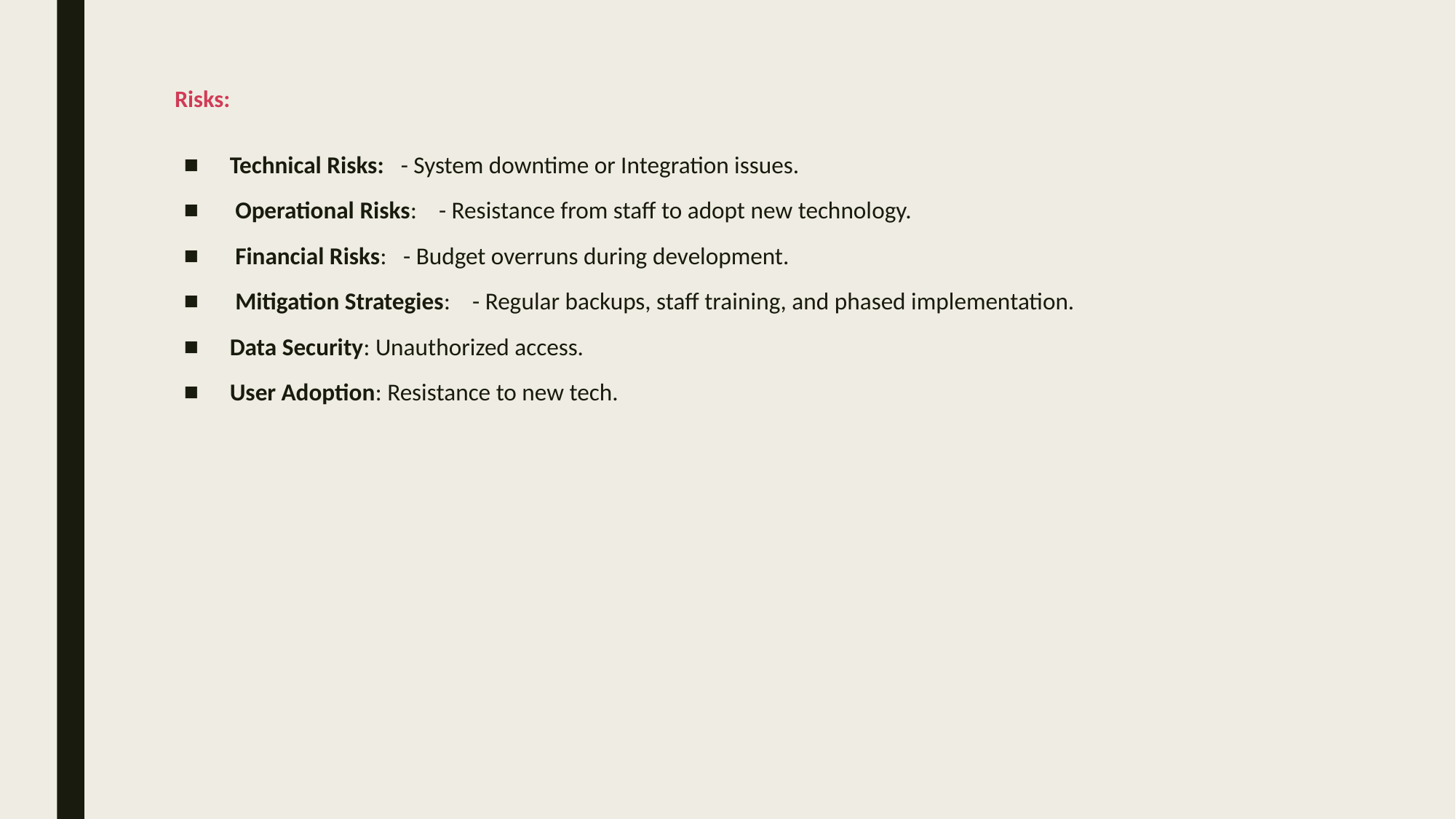

# Risks:
Technical Risks:   - System downtime or Integration issues.
 Operational Risks:    - Resistance from staff to adopt new technology.
 Financial Risks:   - Budget overruns during development.
 Mitigation Strategies:    - Regular backups, staff training, and phased implementation.
Data Security: Unauthorized access.
User Adoption: Resistance to new tech.